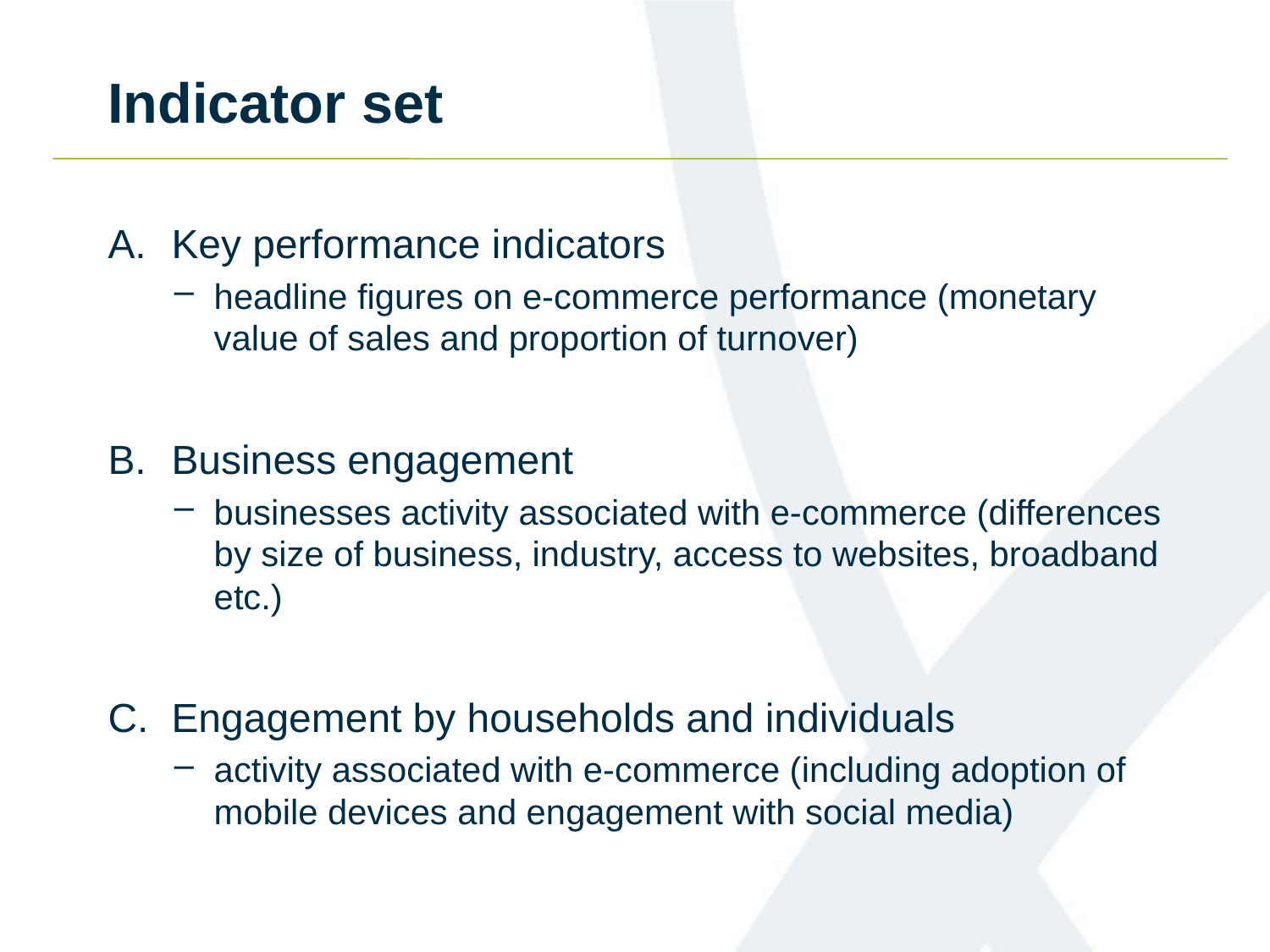

# Indicator set
Key performance indicators
headline figures on e-commerce performance (monetary value of sales and proportion of turnover)

Business engagement
businesses activity associated with e-commerce (differences by size of business, industry, access to websites, broadband etc.)

Engagement by households and individuals
activity associated with e-commerce (including adoption of mobile devices and engagement with social media)